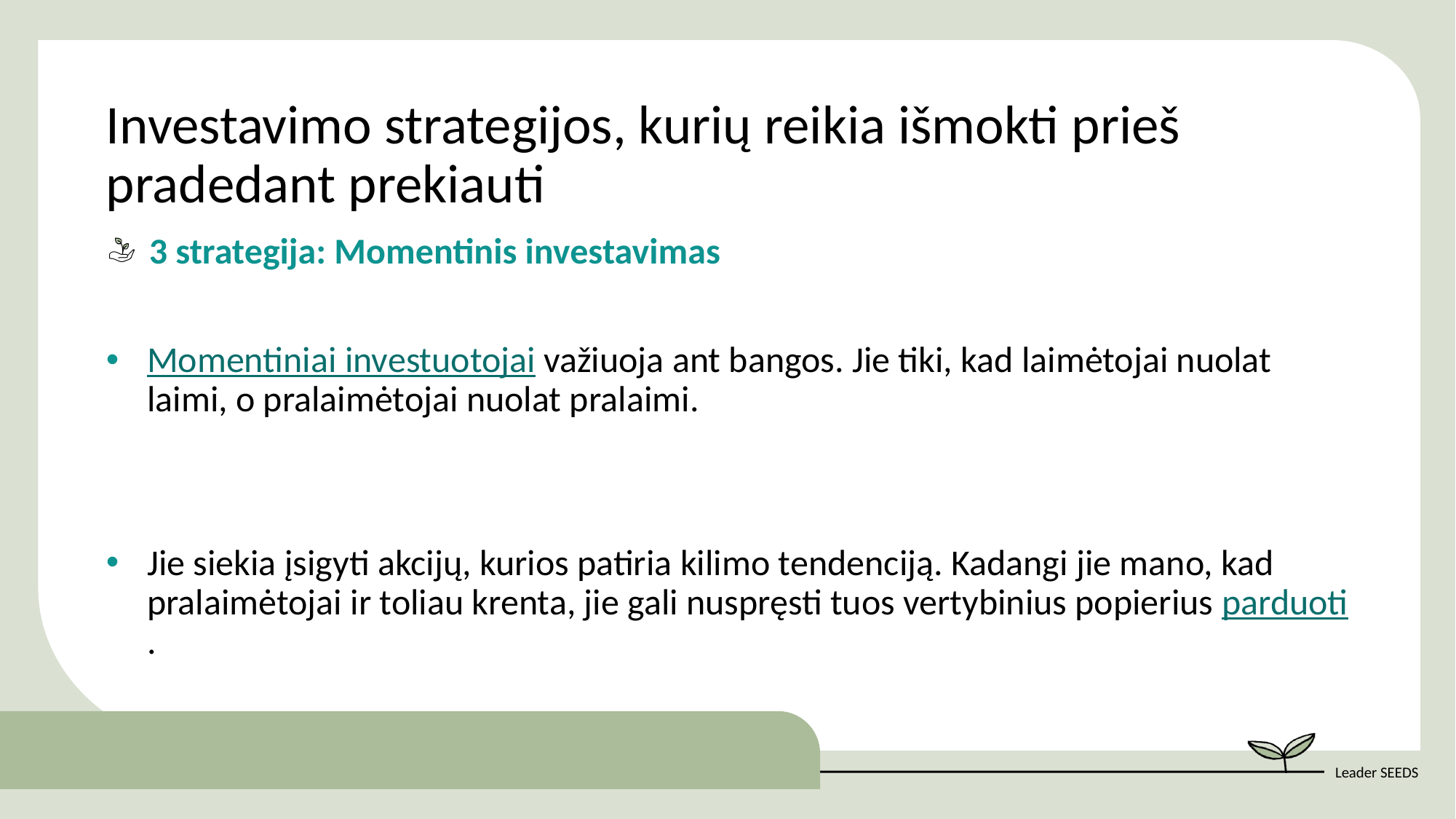

Investavimo strategijos, kurių reikia išmokti prieš pradedant prekiauti
3 strategija: Momentinis investavimas

Momentiniai investuotojai važiuoja ant bangos. Jie tiki, kad laimėtojai nuolat laimi, o pralaimėtojai nuolat pralaimi.

Jie siekia įsigyti akcijų, kurios patiria kilimo tendenciją. Kadangi jie mano, kad pralaimėtojai ir toliau krenta, jie gali nuspręsti tuos vertybinius popierius parduoti.